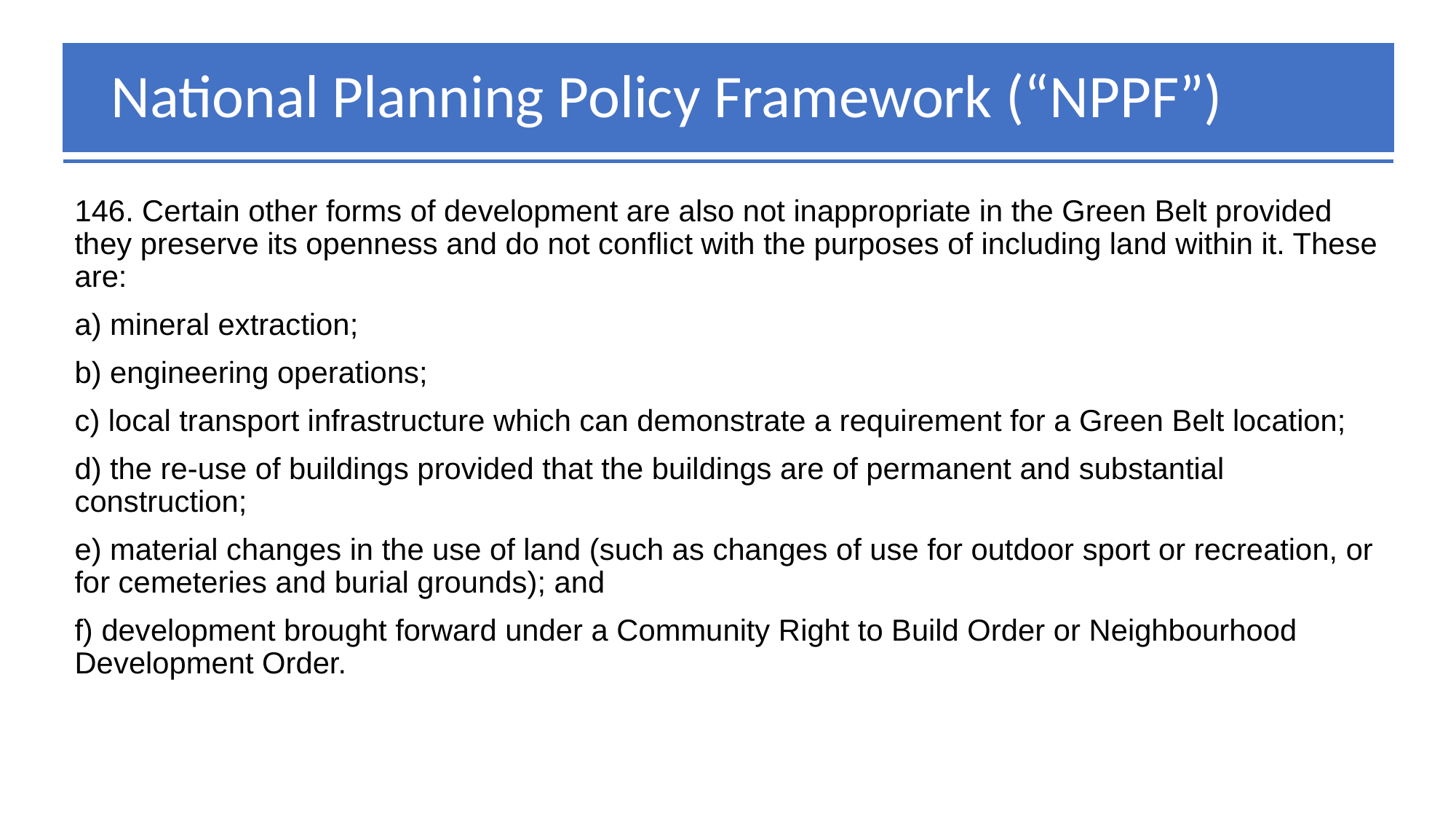

# National Planning Policy Framework (“NPPF”)
146. Certain other forms of development are also not inappropriate in the Green Belt provided they preserve its openness and do not conflict with the purposes of including land within it. These are:
a) mineral extraction;
b) engineering operations;
c) local transport infrastructure which can demonstrate a requirement for a Green Belt location;
d) the re-use of buildings provided that the buildings are of permanent and substantial construction;
e) material changes in the use of land (such as changes of use for outdoor sport or recreation, or for cemeteries and burial grounds); and
f) development brought forward under a Community Right to Build Order or Neighbourhood Development Order.